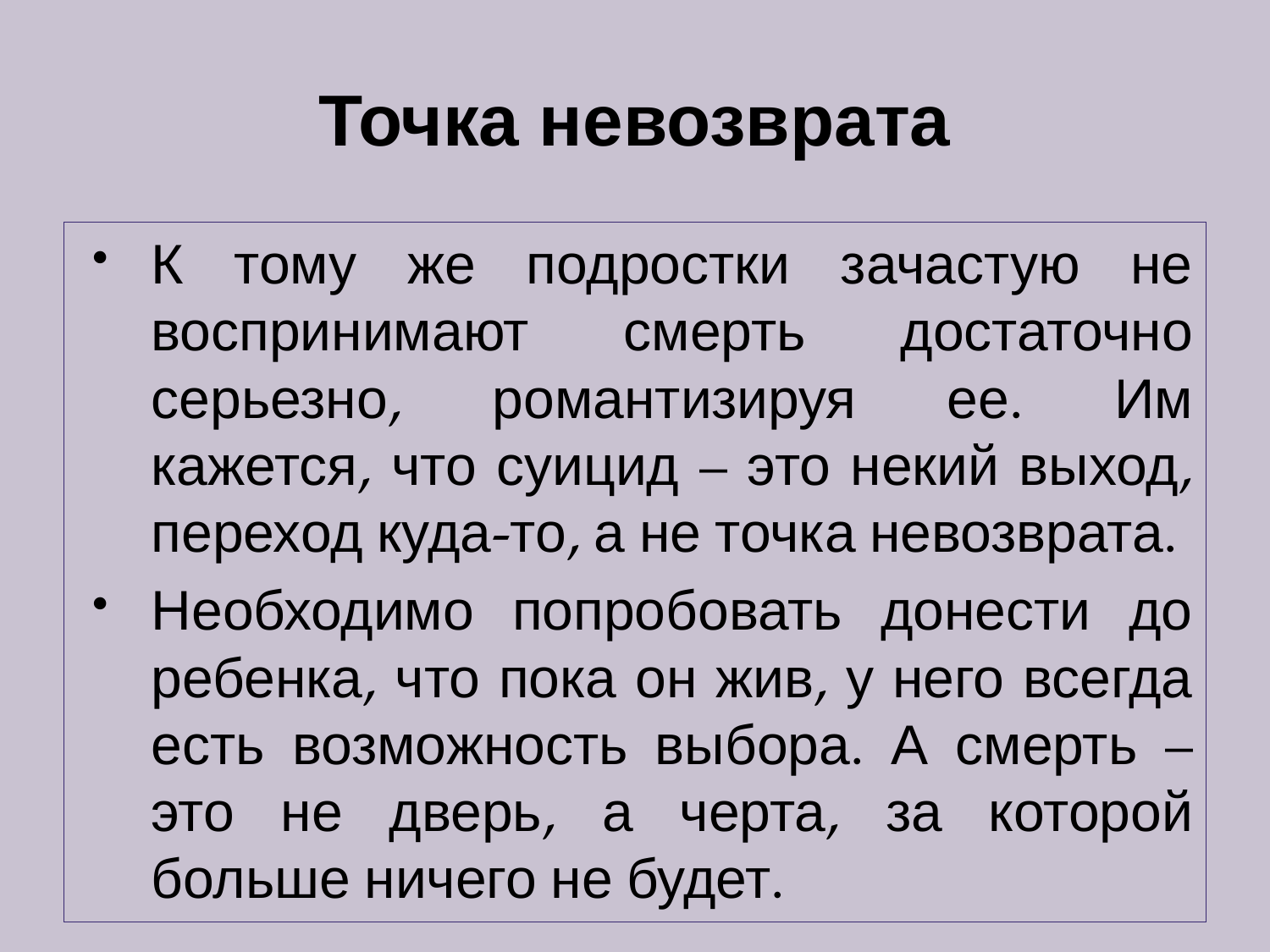

# Точка невозврата
К тому же подростки зачастую не воспринимают смерть достаточно серьезно, романтизируя ее. Им кажется, что суицид – это некий выход, переход куда-то, а не точка невозврата.
Необходимо попробовать донести до ребенка, что пока он жив, у него всегда есть возможность выбора. А смерть – это не дверь, а черта, за которой больше ничего не будет.